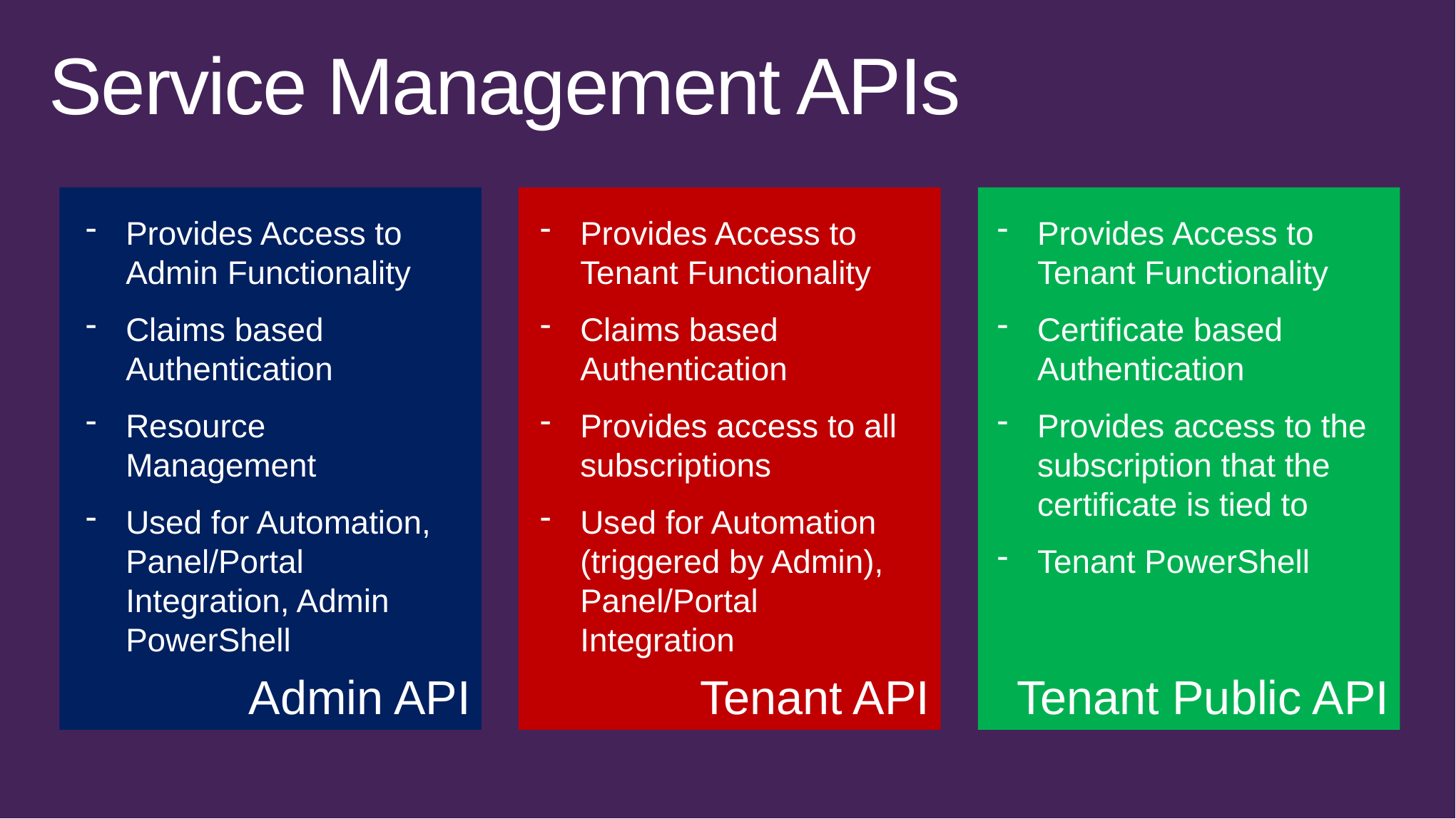

# Service Management APIs
Admin API
Tenant API
Tenant Public API
Provides Access to Tenant Functionality
Certificate based Authentication
Provides access to the subscription that the certificate is tied to
Tenant PowerShell

Provides Access to Admin Functionality
Claims based Authentication
Resource Management
Used for Automation, Panel/Portal Integration, Admin PowerShell

Provides Access to Tenant Functionality
Claims based Authentication
Provides access to all subscriptions
Used for Automation (triggered by Admin), Panel/Portal Integration